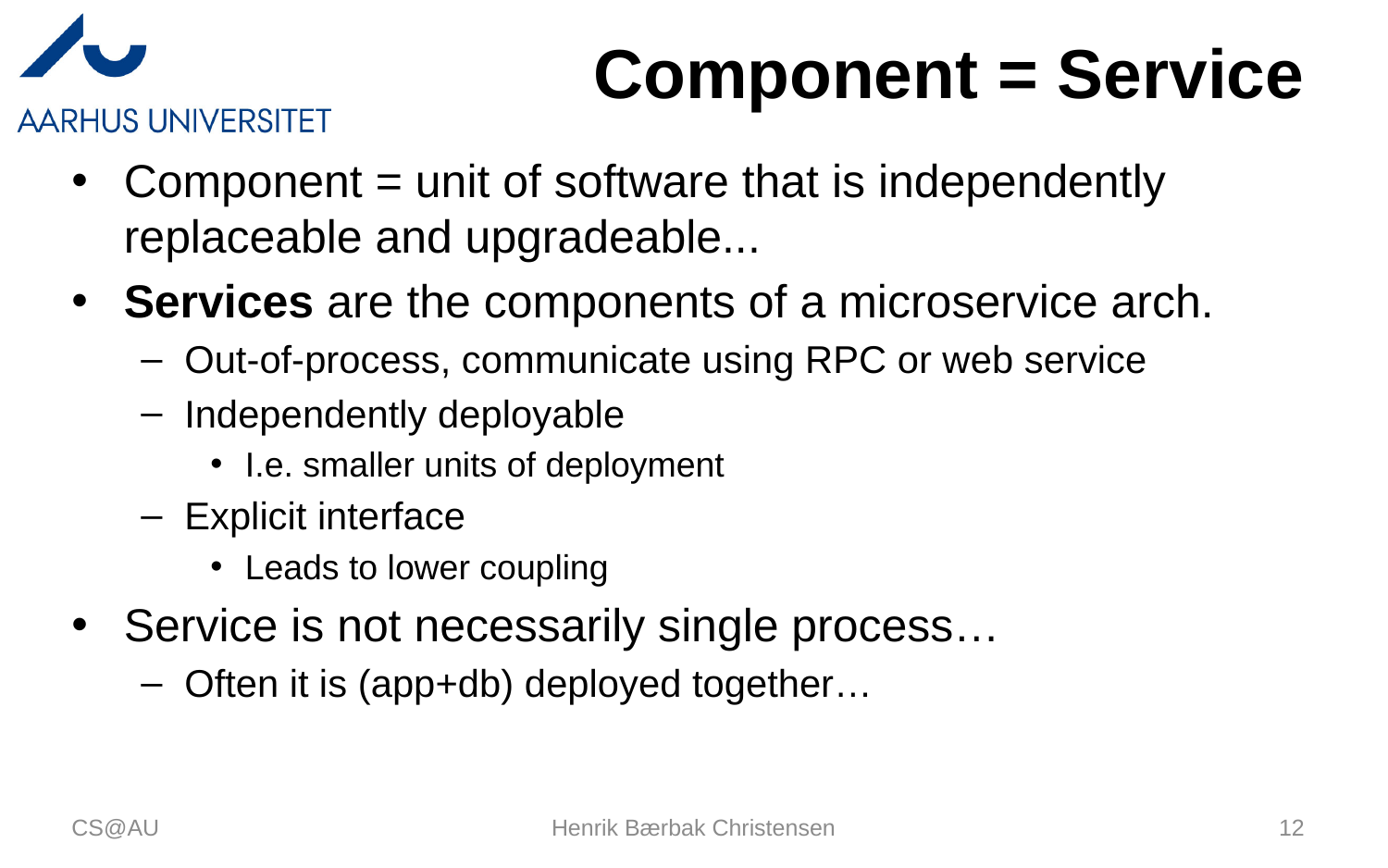

# Component = Service
Component = unit of software that is independently replaceable and upgradeable...
Services are the components of a microservice arch.
Out-of-process, communicate using RPC or web service
Independently deployable
I.e. smaller units of deployment
Explicit interface
Leads to lower coupling
Service is not necessarily single process…
Often it is (app+db) deployed together…

CS@AU
Henrik Bærbak Christensen
12